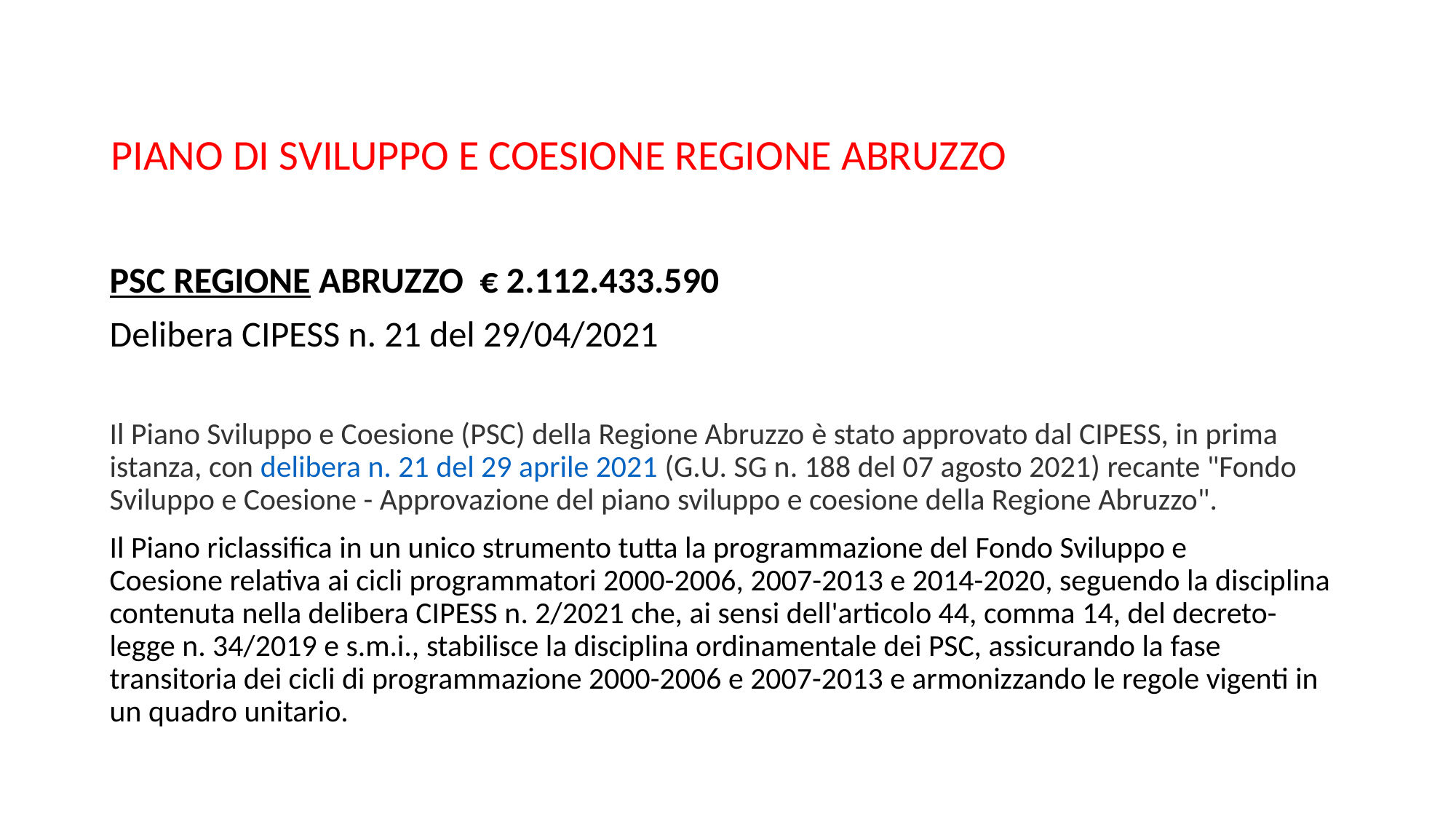

# PIANO DI SVILUPPO E COESIONE REGIONE ABRUZZO
PSC REGIONE ABRUZZO  € 2.112.433.590
Delibera CIPESS n. 21 del 29/04/2021

Il Piano Sviluppo e Coesione (PSC) della Regione Abruzzo è stato approvato dal CIPESS, in prima istanza, con delibera n. 21 del 29 aprile 2021 (G.U. SG n. 188 del 07 agosto 2021) recante "Fondo Sviluppo e Coesione - Approvazione del piano sviluppo e coesione della Regione Abruzzo".
Il Piano riclassifica in un unico strumento tutta la programmazione del Fondo Sviluppo e Coesione relativa ai cicli programmatori 2000-2006, 2007-2013 e 2014-2020, seguendo la disciplina contenuta nella delibera CIPESS n. 2/2021 che, ai sensi dell'articolo 44, comma 14, del decreto-legge n. 34/2019 e s.m.i., stabilisce la disciplina ordinamentale dei PSC, assicurando la fase transitoria dei cicli di programmazione 2000-2006 e 2007-2013 e armonizzando le regole vigenti in un quadro unitario.